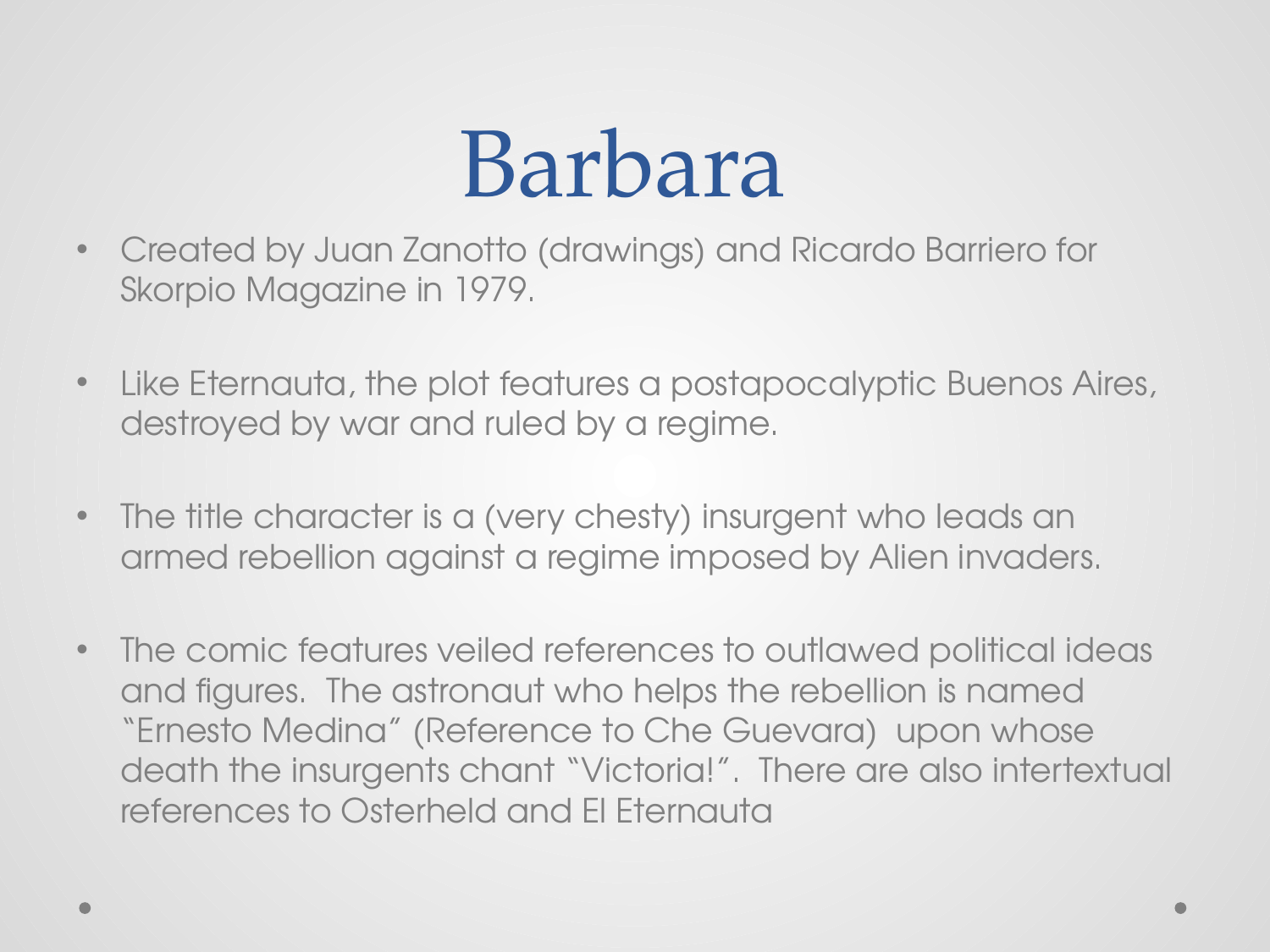

# Barbara
Created by Juan Zanotto (drawings) and Ricardo Barriero for Skorpio Magazine in 1979.

Like Eternauta, the plot features a postapocalyptic Buenos Aires, destroyed by war and ruled by a regime.

The title character is a (very chesty) insurgent who leads an armed rebellion against a regime imposed by Alien invaders.

The comic features veiled references to outlawed political ideas and figures.  The astronaut who helps the rebellion is named “Ernesto Medina” (Reference to Che Guevara)  upon whose death the insurgents chant “Victoria!”.  There are also intertextual references to Osterheld and El Eternauta